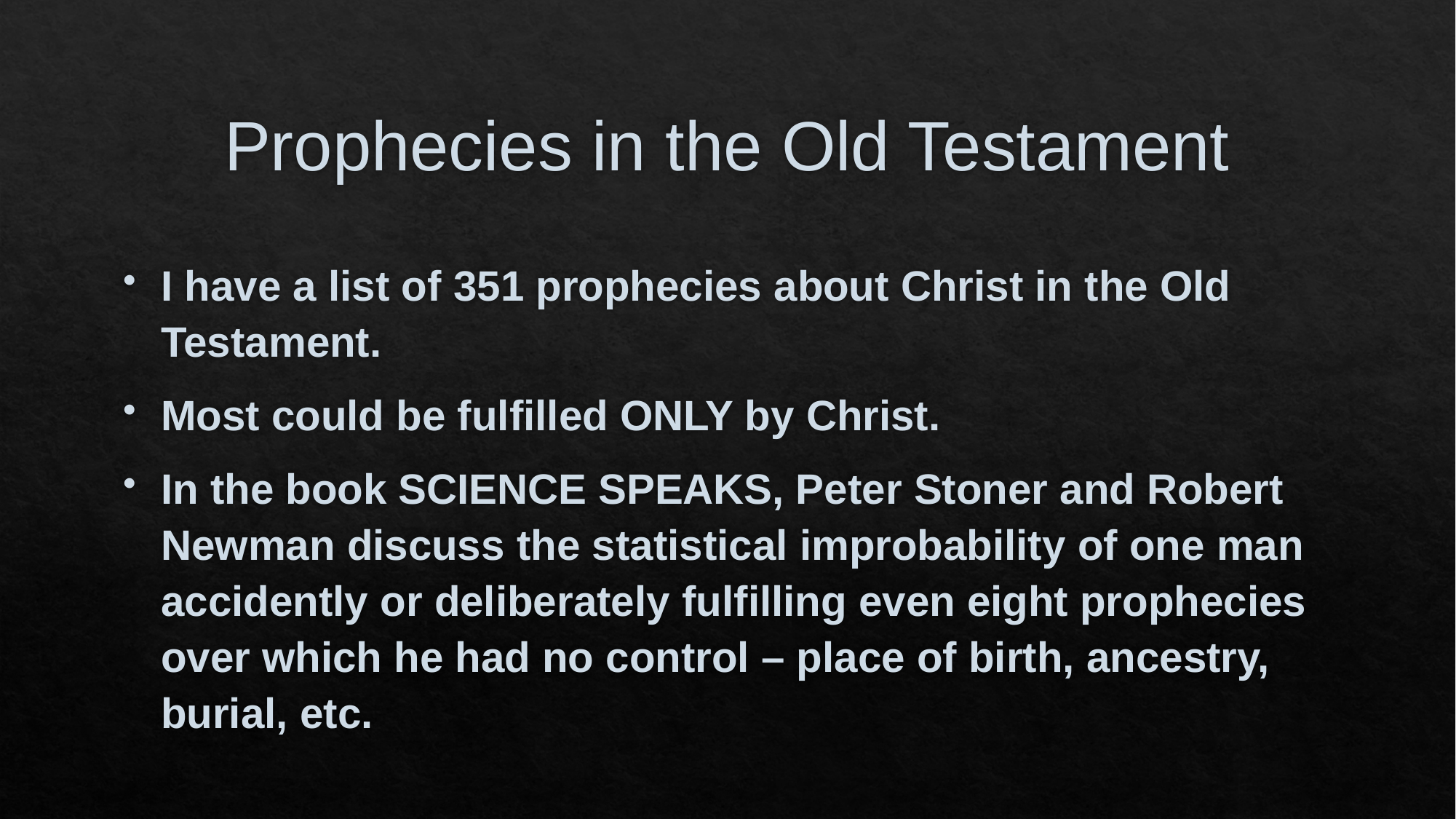

# Prophecies in the Old Testament
I have a list of 351 prophecies about Christ in the Old Testament.
Most could be fulfilled ONLY by Christ.
In the book SCIENCE SPEAKS, Peter Stoner and Robert Newman discuss the statistical improbability of one man accidently or deliberately fulfilling even eight prophecies over which he had no control – place of birth, ancestry, burial, etc.